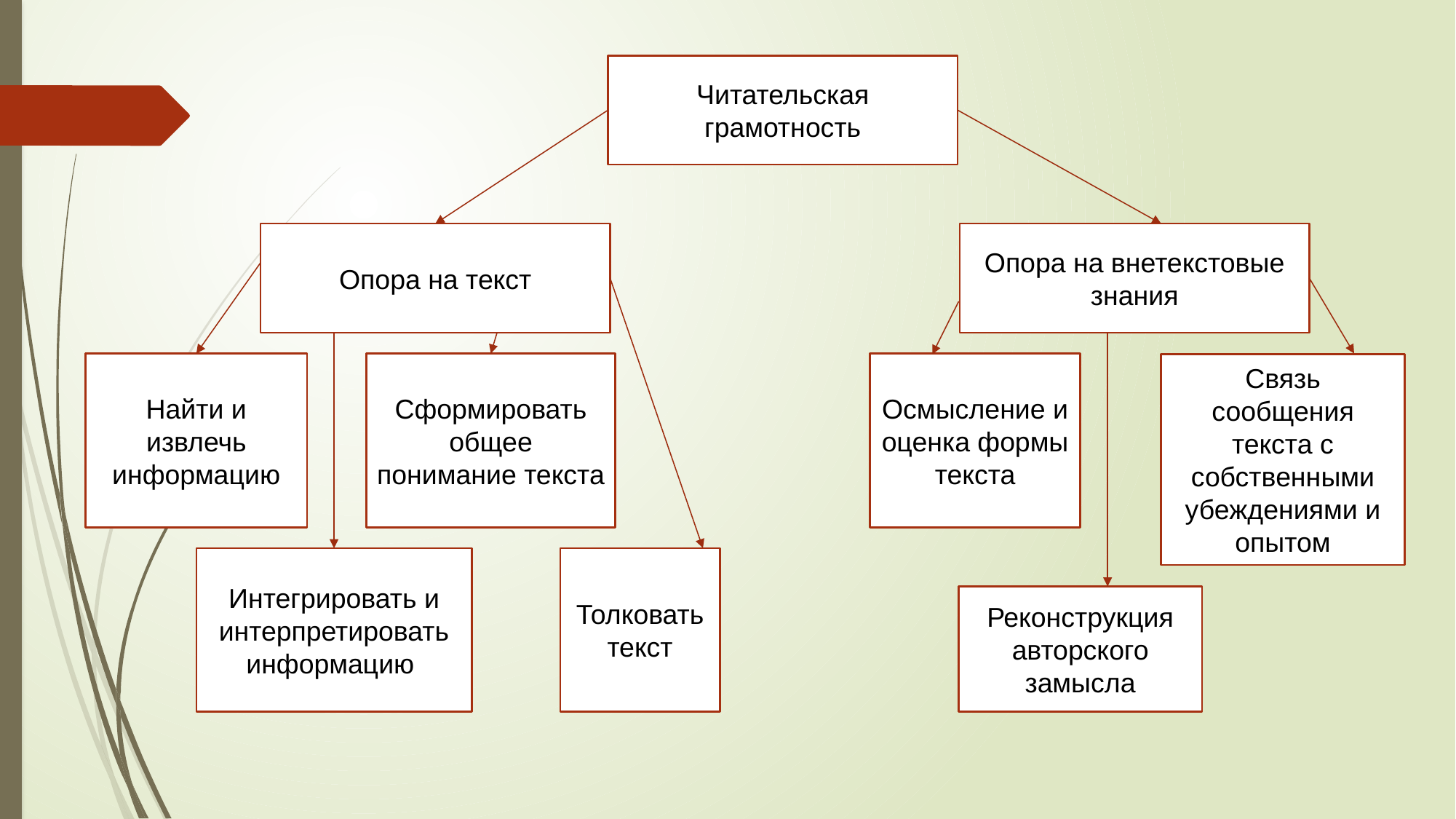

Читательская грамотность
Опора на текст
Опора на внетекстовые знания
Осмысление и оценка формы текста
Найти и извлечь информацию
Сформировать общее понимание текста
Связь сообщения текста с собственными убеждениями и опытом
Интегрировать и интерпретировать информацию
Толковать текст
Реконструкция авторского замысла